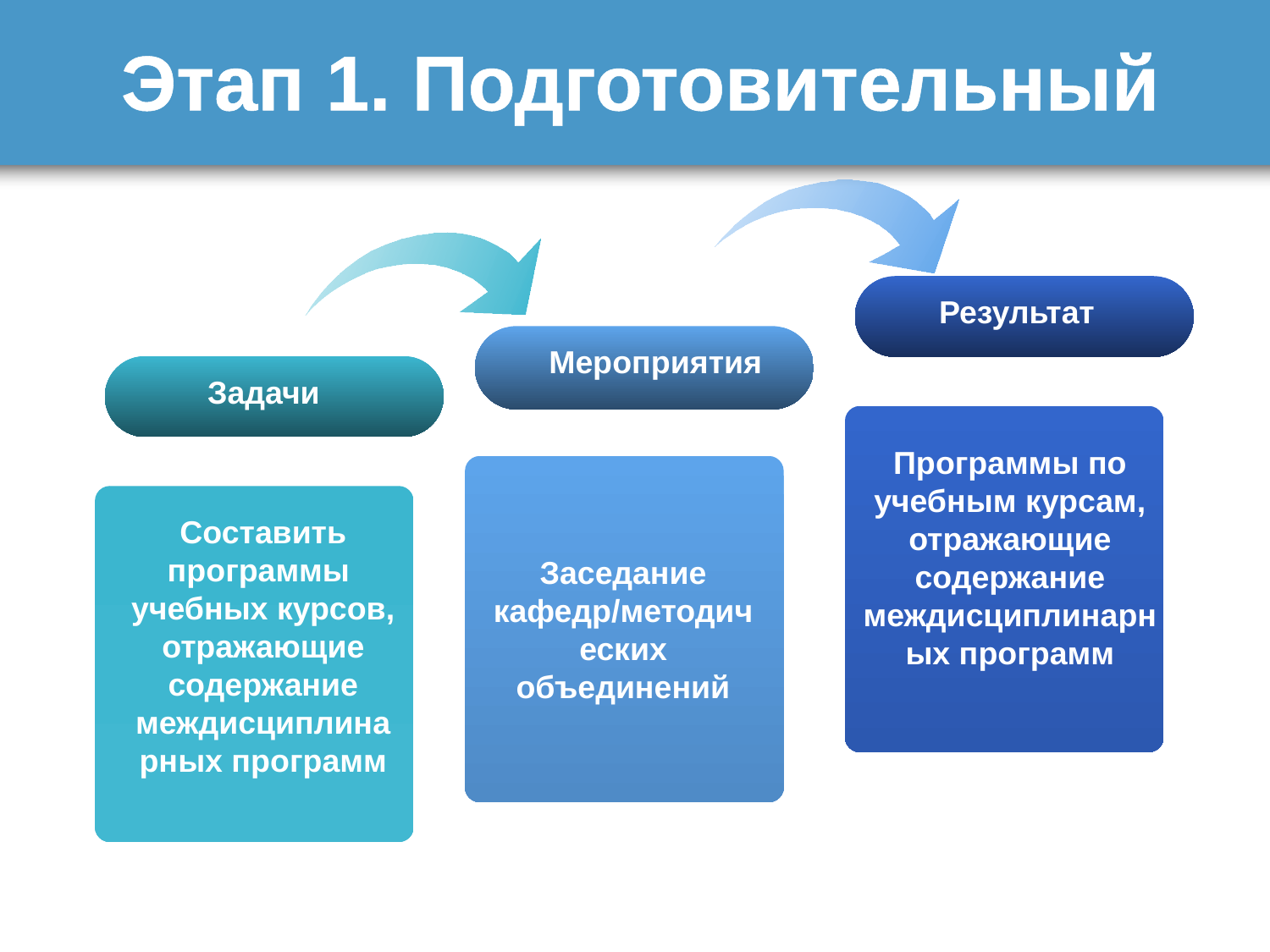

# Этап 1. Подготовительный

Результат

Мероприятия

Задачи

Программы по учебным курсам, отражающие содержание междисциплинарных программ

Составить программы  учебных курсов, отражающие содержание междисциплинарных программ
Заседание кафедр/методических объединений